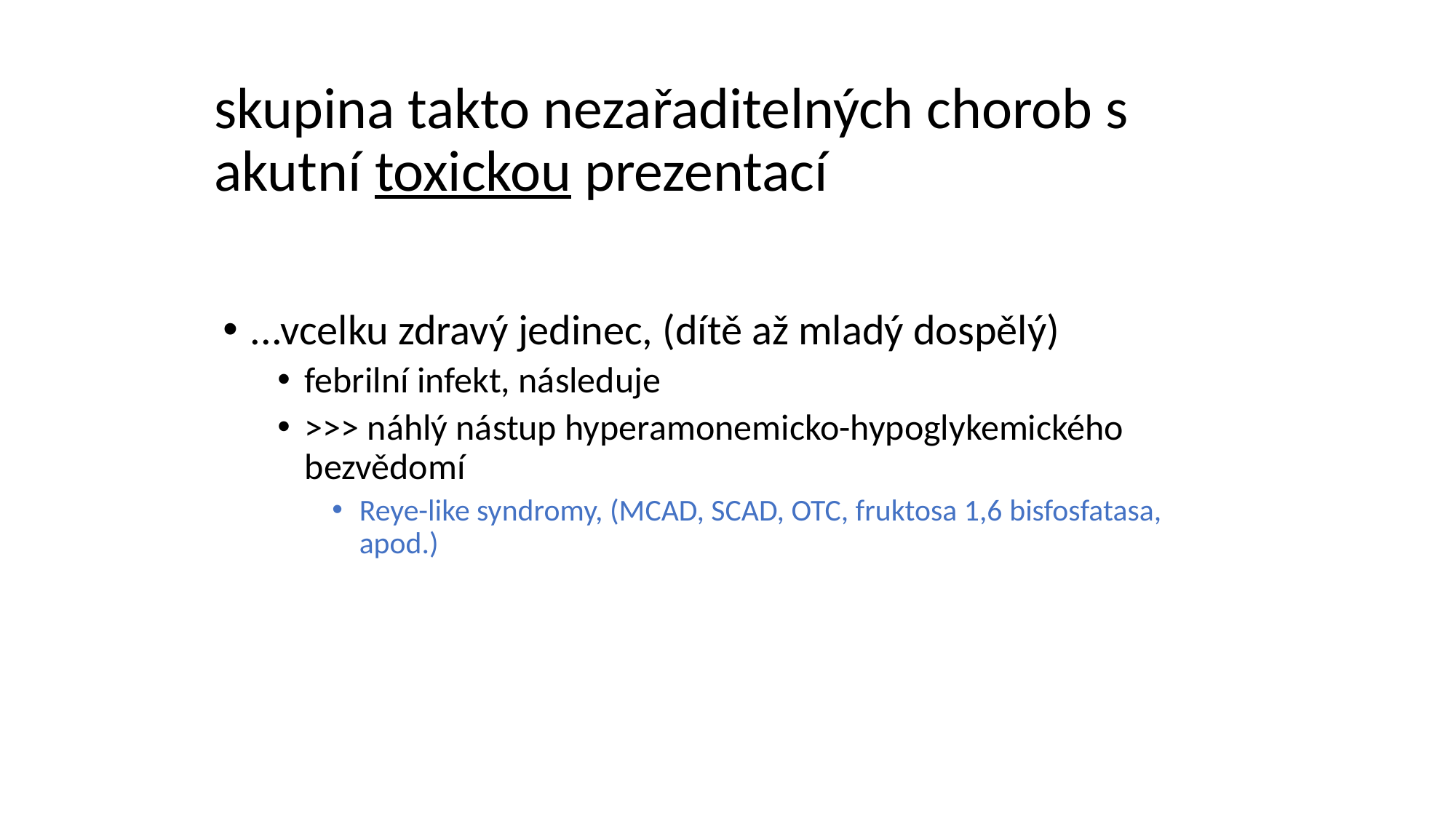

# skupina takto nezařaditelných chorob s akutní toxickou prezentací

...vcelku zdravý jedinec, (dítě až mladý dospělý)
febrilní infekt, následuje
>>> náhlý nástup hyperamonemicko-hypoglykemického bezvědomí
Reye-like syndromy, (MCAD, SCAD, OTC, fruktosa 1,6 bisfosfatasa, apod.)